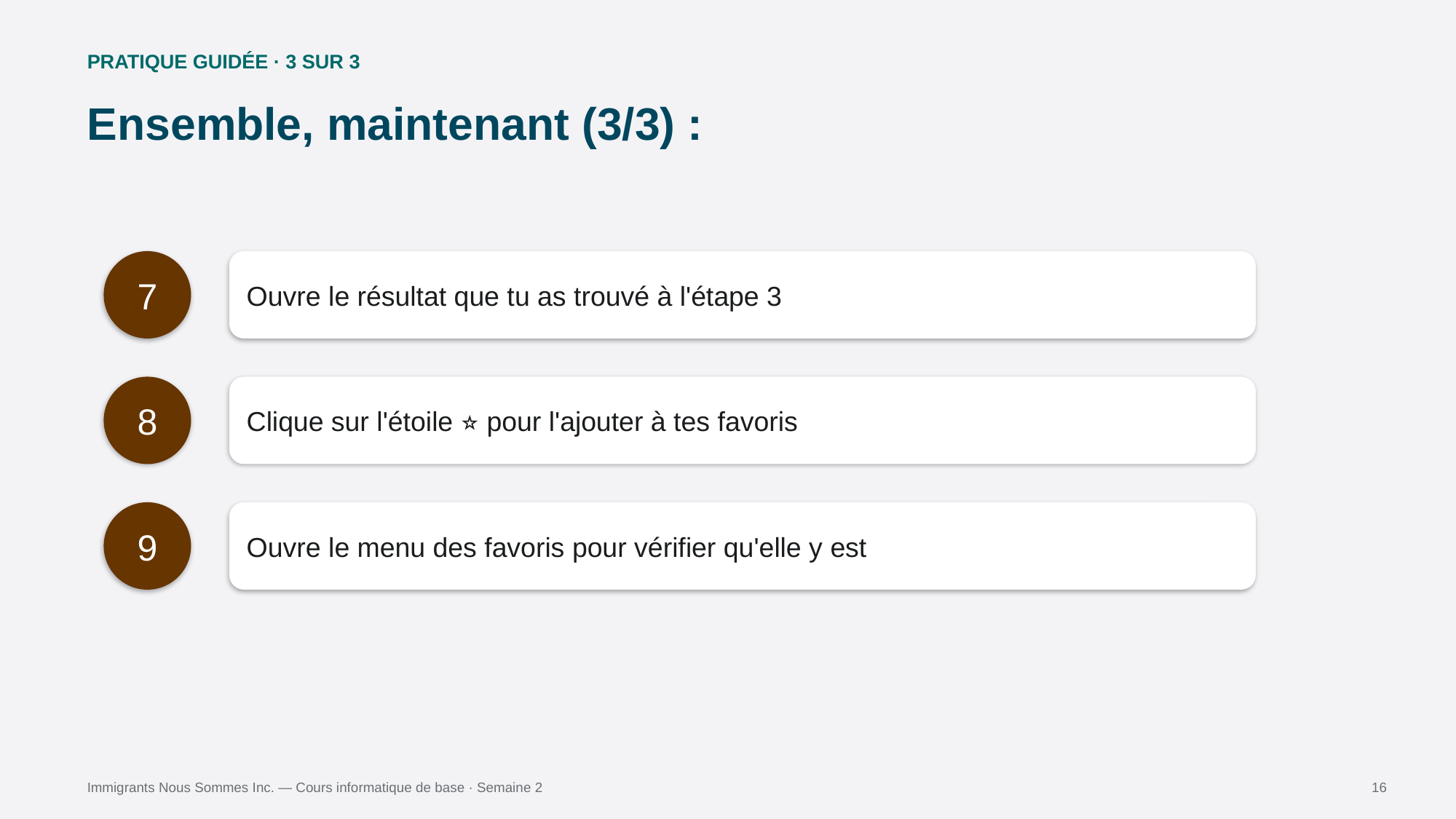

PRATIQUE GUIDÉE · 3 SUR 3
Ensemble, maintenant (3/3) :
7
Ouvre le résultat que tu as trouvé à l'étape 3
8
Clique sur l'étoile ⭐ pour l'ajouter à tes favoris
9
Ouvre le menu des favoris pour vérifier qu'elle y est
Immigrants Nous Sommes Inc. — Cours informatique de base · Semaine 2
16